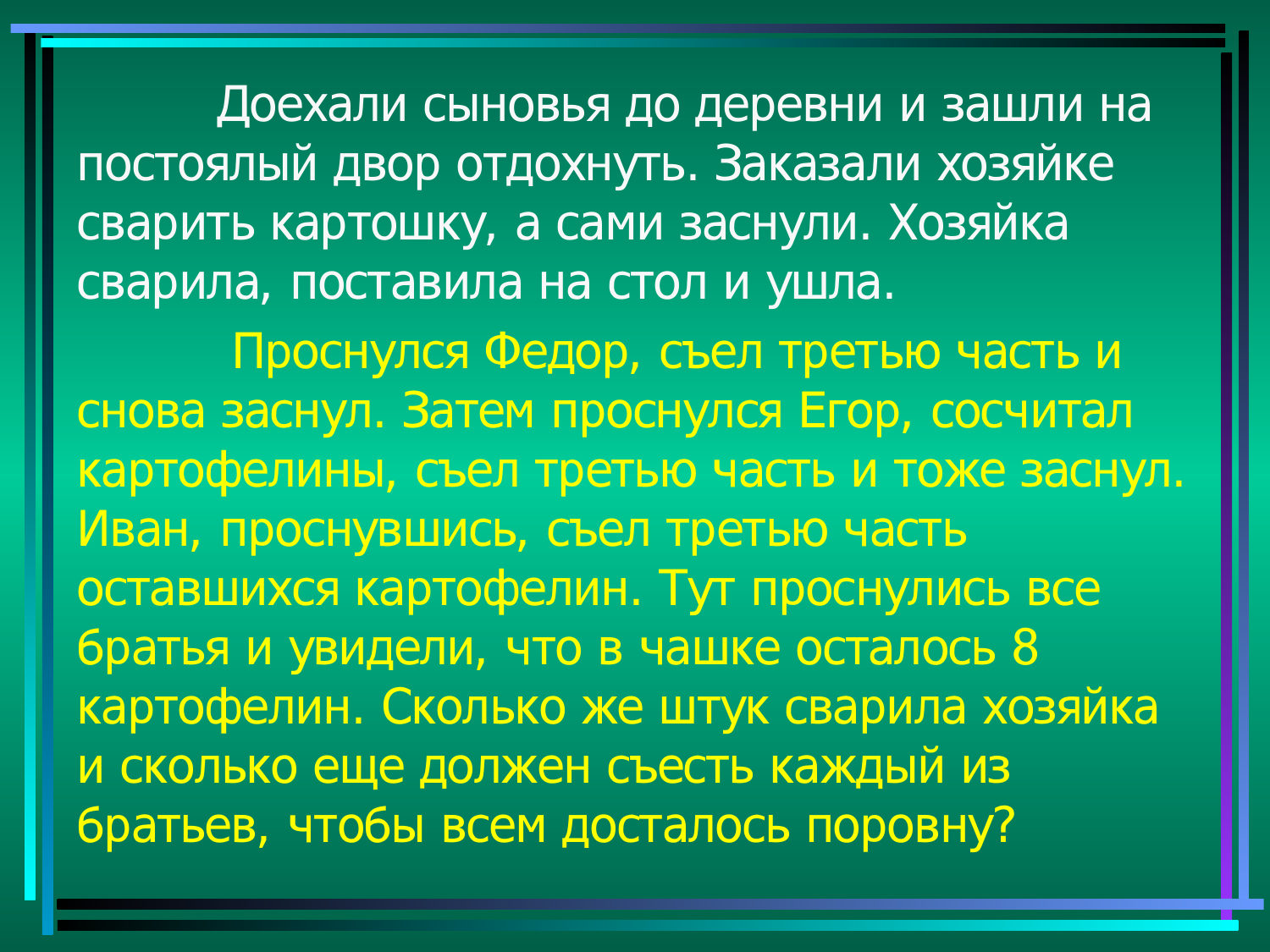

Доехали сыновья до деревни и зашли на постоялый двор отдохнуть. Заказали хозяйке сварить картошку, а сами заснули. Хозяйка сварила, поставила на стол и ушла.
          Проснулся Федор, съел третью часть и снова заснул. Затем проснулся Егор, сосчитал картофелины, съел третью часть и тоже заснул. Иван, проснувшись, съел третью часть оставшихся картофелин. Тут проснулись все братья и увидели, что в чашке осталось 8 картофелин. Сколько же штук сварила хозяйка и сколько еще должен съесть каждый из братьев, чтобы всем досталось поровну?